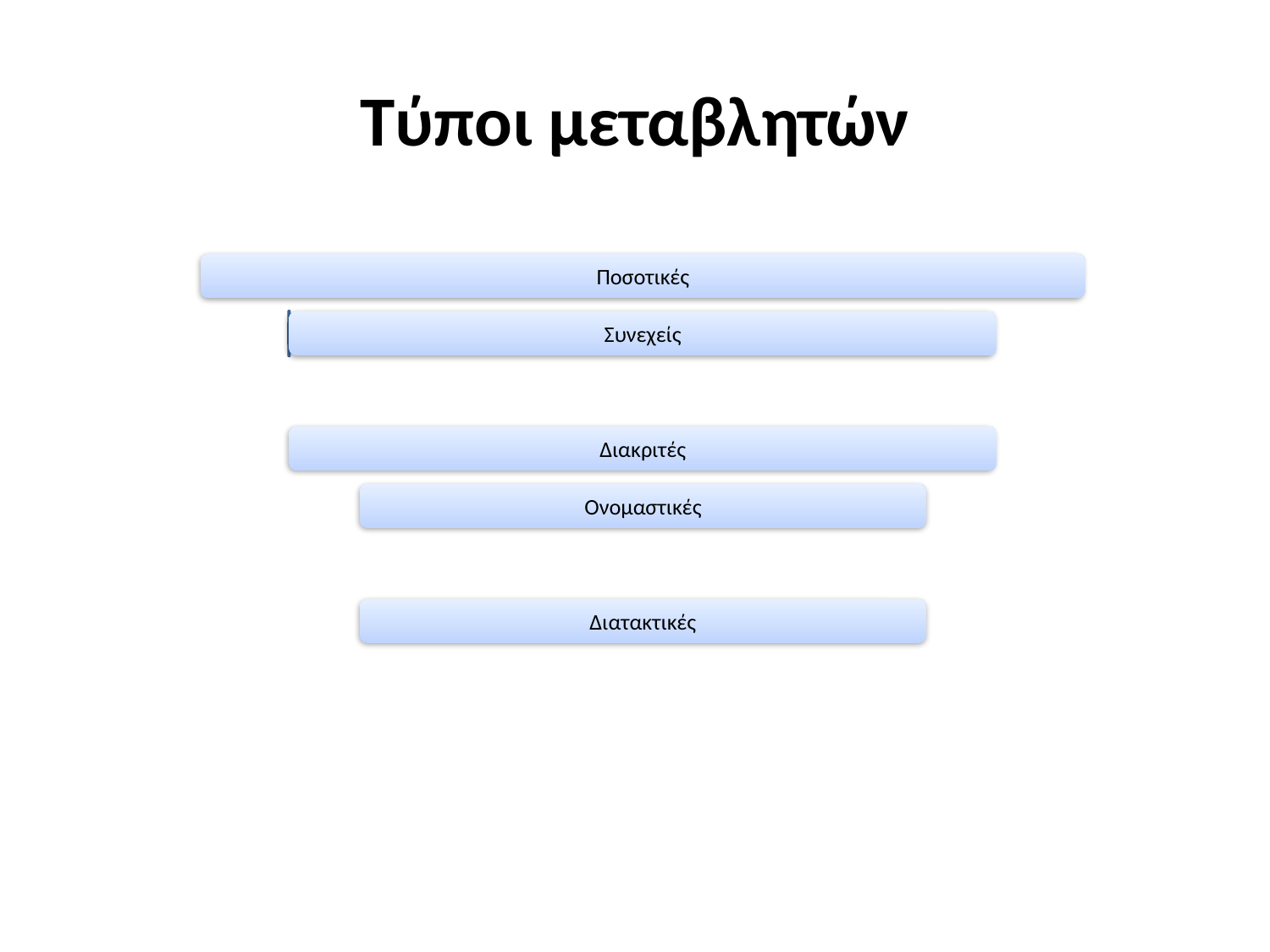

# Τύποι μεταβλητών
Συνεχείς
Ποσοτικές
Διακριτές
Ονομαστικές
Διατακτικές